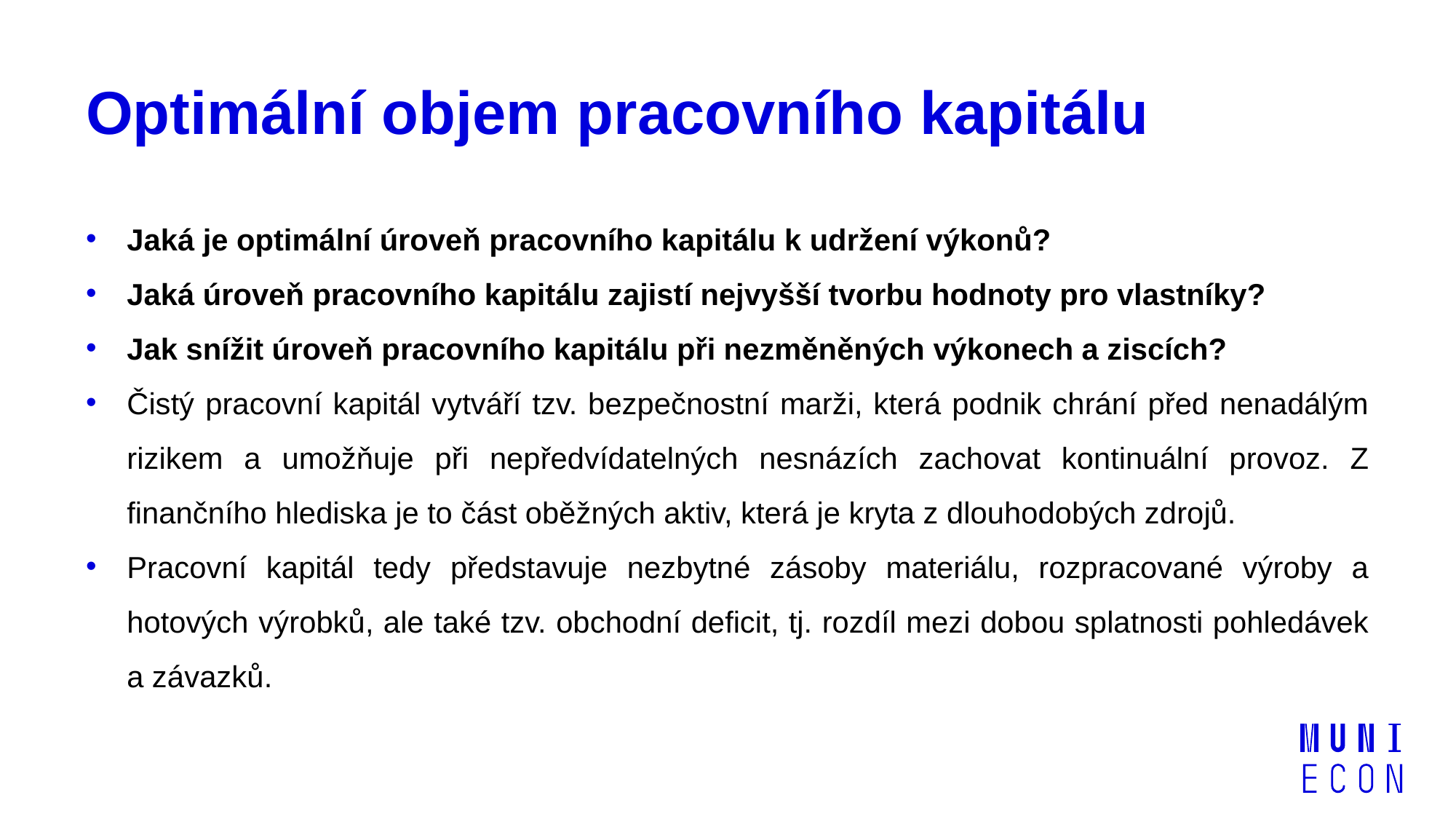

# Optimální objem pracovního kapitálu
Jaká je optimální úroveň pracovního kapitálu k udržení výkonů?
Jaká úroveň pracovního kapitálu zajistí nejvyšší tvorbu hodnoty pro vlastníky?
Jak snížit úroveň pracovního kapitálu při nezměněných výkonech a ziscích?
Čistý pracovní kapitál vytváří tzv. bezpečnostní marži, která podnik chrání před nenadálým rizikem a umožňuje při nepředvídatelných nesnázích zachovat kontinuální provoz. Z finančního hlediska je to část oběžných aktiv, která je kryta z dlouhodobých zdrojů.
Pracovní kapitál tedy představuje nezbytné zásoby materiálu, rozpracované výroby a hotových výrobků, ale také tzv. obchodní deficit, tj. rozdíl mezi dobou splatnosti pohledávek a závazků.